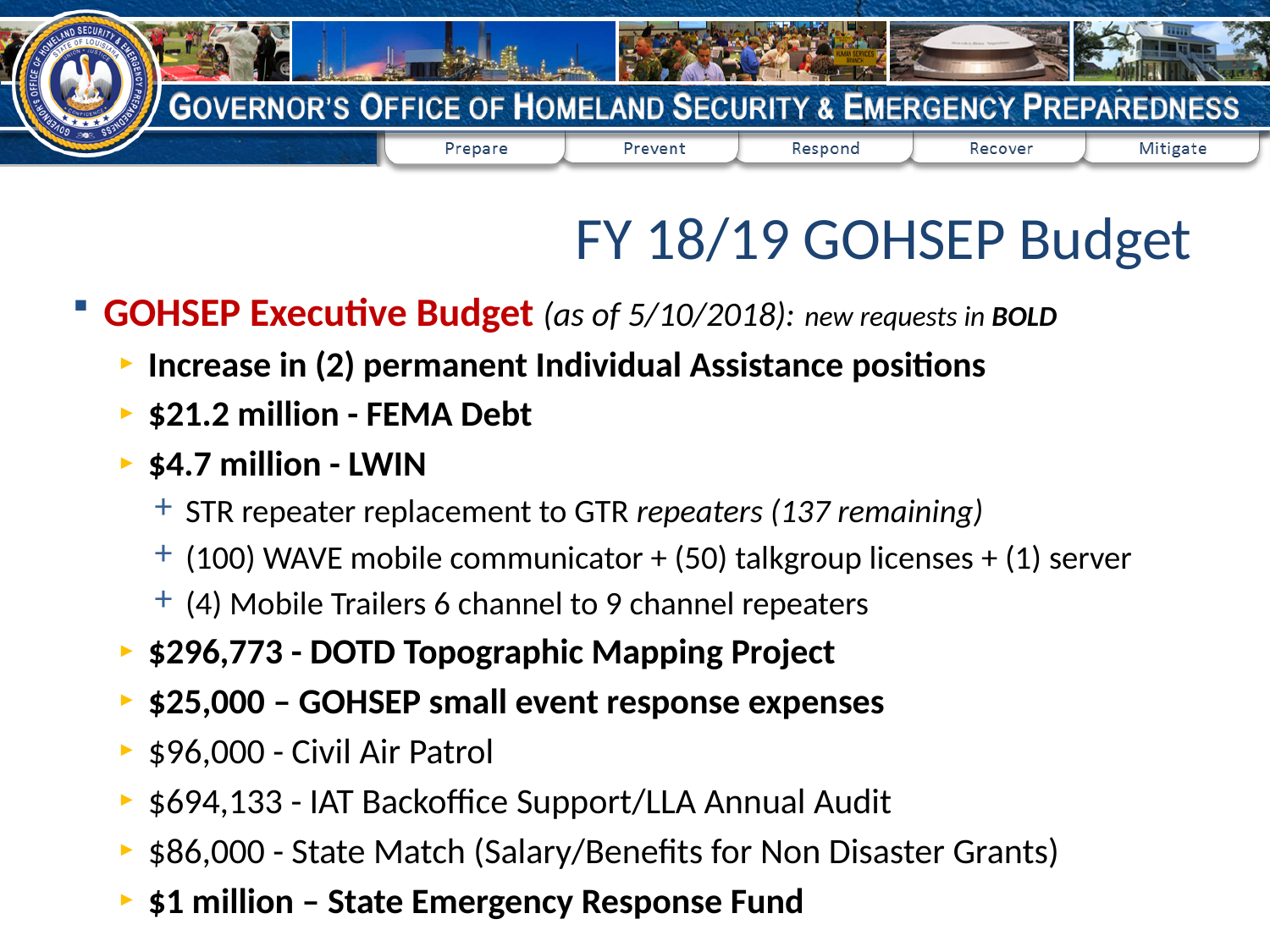

# FY 18/19 GOHSEP Budget
GOHSEP Executive Budget (as of 5/10/2018): new requests in BOLD
Increase in (2) permanent Individual Assistance positions
$21.2 million - FEMA Debt
$4.7 million - LWIN
STR repeater replacement to GTR repeaters (137 remaining)
(100) WAVE mobile communicator + (50) talkgroup licenses + (1) server
(4) Mobile Trailers 6 channel to 9 channel repeaters
$296,773 - DOTD Topographic Mapping Project
$25,000 – GOHSEP small event response expenses
$96,000 - Civil Air Patrol
$694,133 - IAT Backoffice Support/LLA Annual Audit
$86,000 - State Match (Salary/Benefits for Non Disaster Grants)
$1 million – State Emergency Response Fund